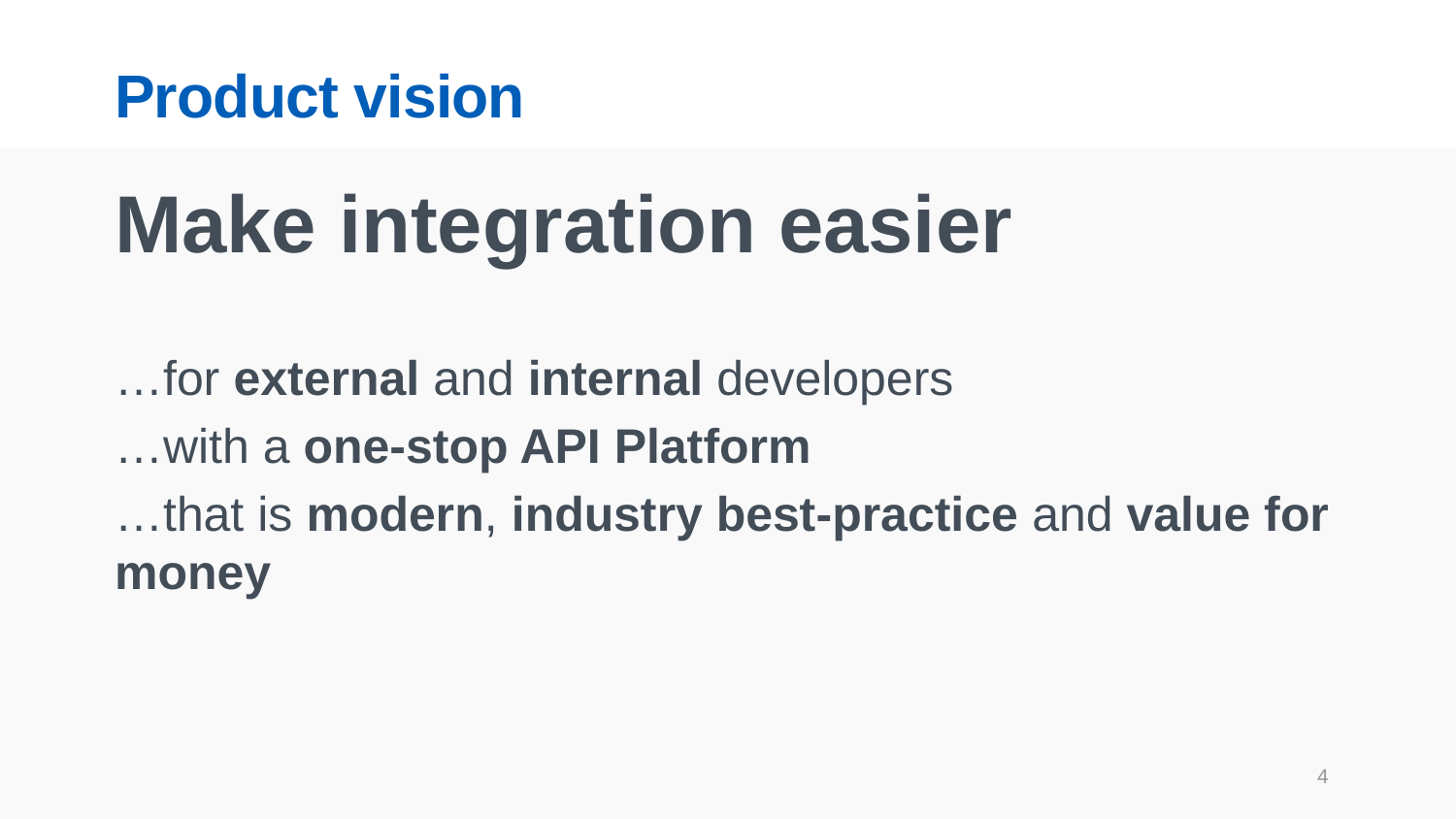

# Product vision
Make integration easier

…for external and internal developers
…with a one-stop API Platform
…that is modern, industry best-practice and value for money
4